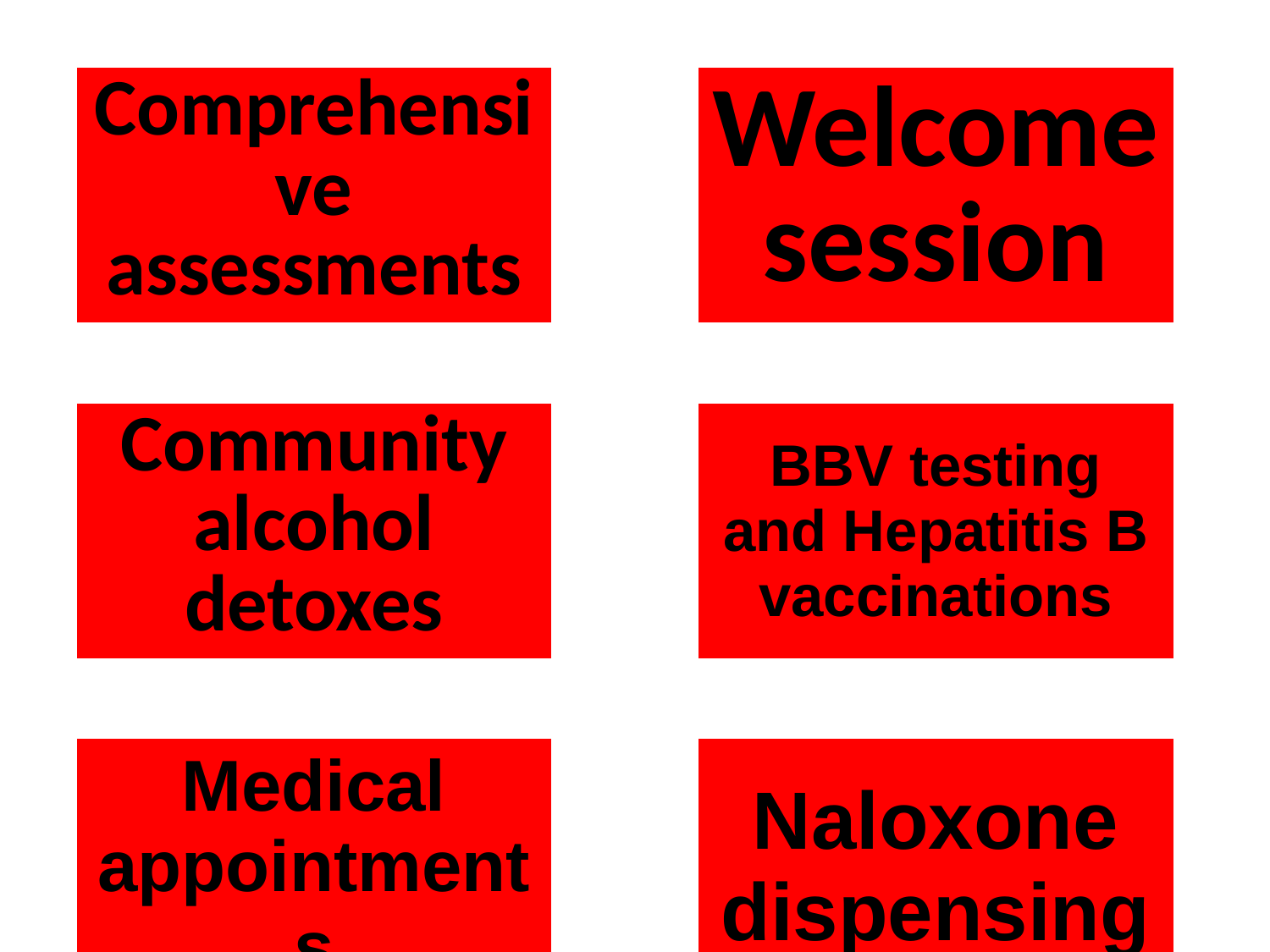

Comprehensive assessments
Community alcohol detoxes
BBV testing and Hepatitis B vaccinations
Welcome session
Naloxone dispensing